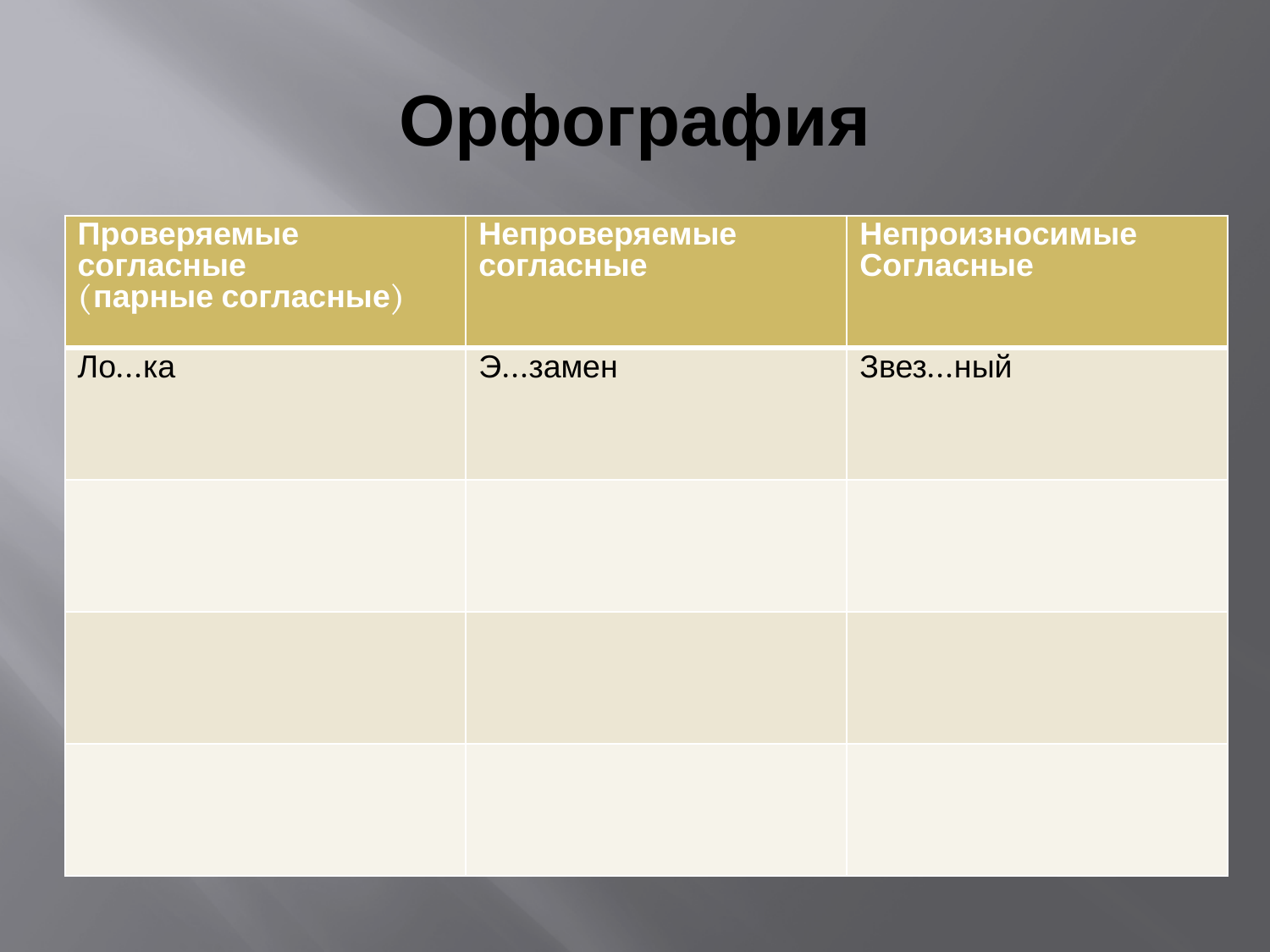

# Орфография
| Проверяемые согласные (парные согласные) | Непроверяемые согласные | Непроизносимые Согласные |
| --- | --- | --- |
| Ло…ка | Э…замен | Звез…ный |
|  |  |  |
|  |  |  |
|  |  |  |